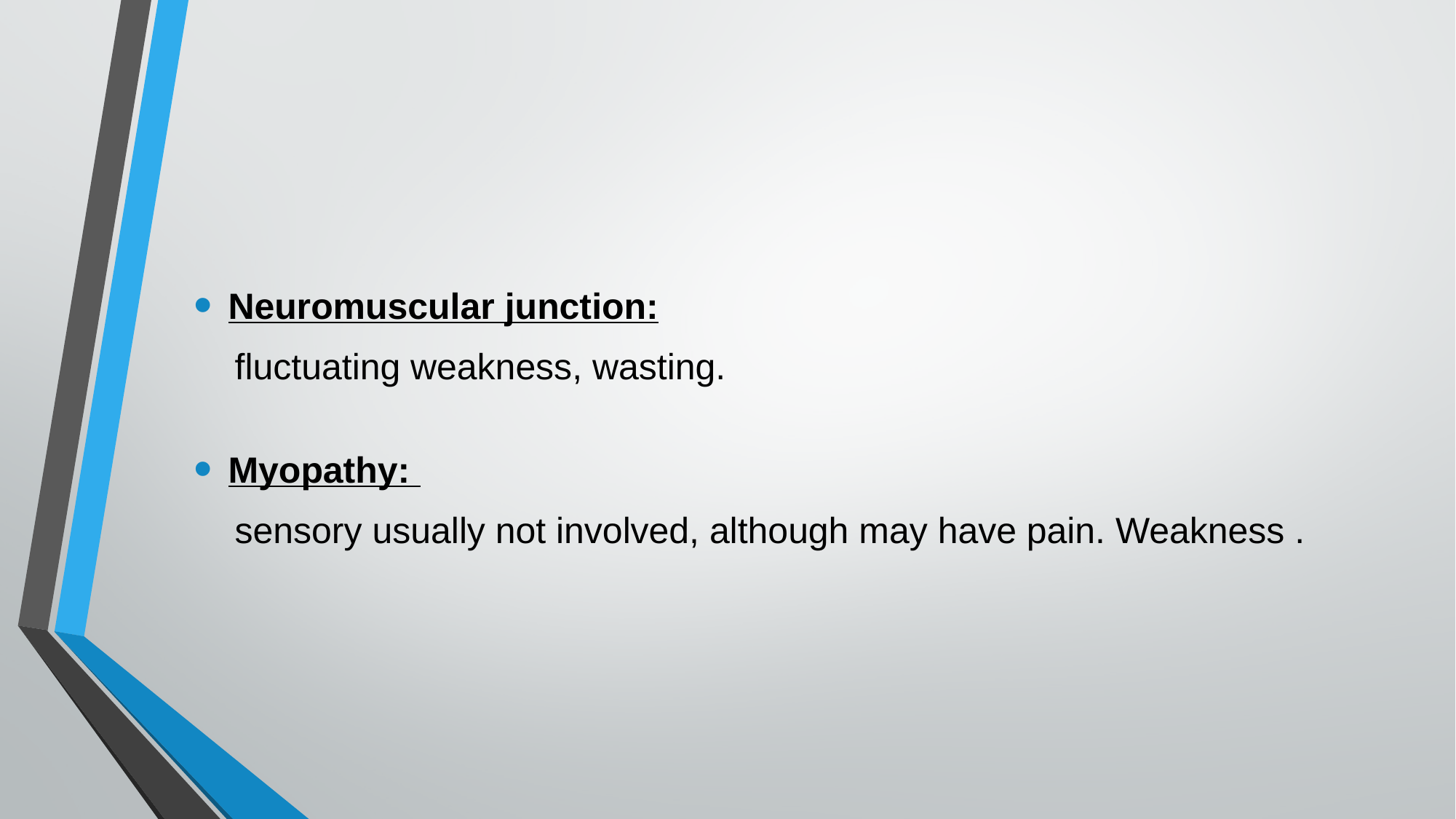

Neuromuscular junction:
    fluctuating weakness, wasting.
Myopathy:
    sensory usually not involved, although may have pain. Weakness .